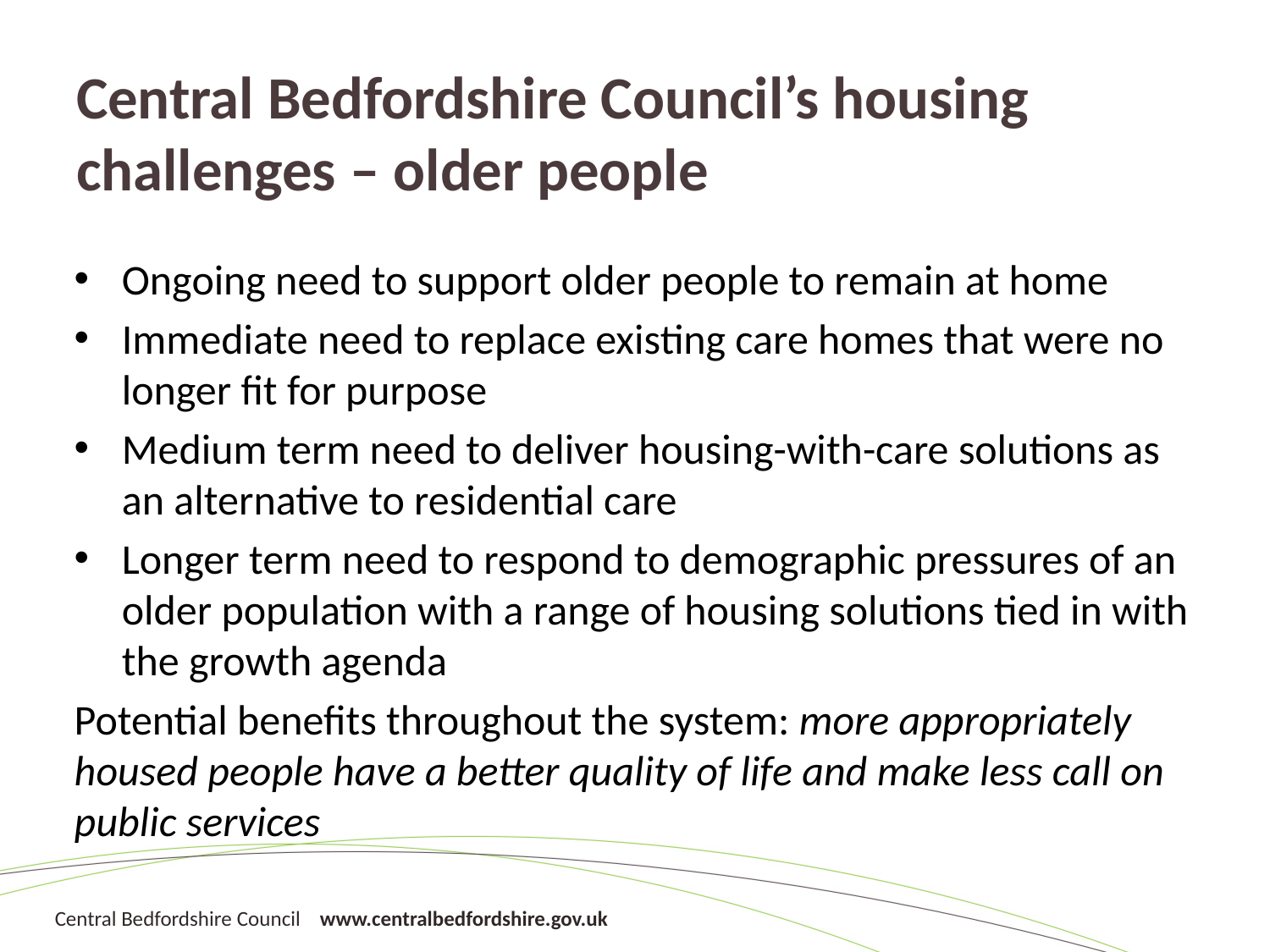

# Central Bedfordshire Council’s housing challenges – older people
Ongoing need to support older people to remain at home
Immediate need to replace existing care homes that were no longer fit for purpose
Medium term need to deliver housing-with-care solutions as an alternative to residential care
Longer term need to respond to demographic pressures of an older population with a range of housing solutions tied in with the growth agenda
Potential benefits throughout the system: more appropriately housed people have a better quality of life and make less call on public services